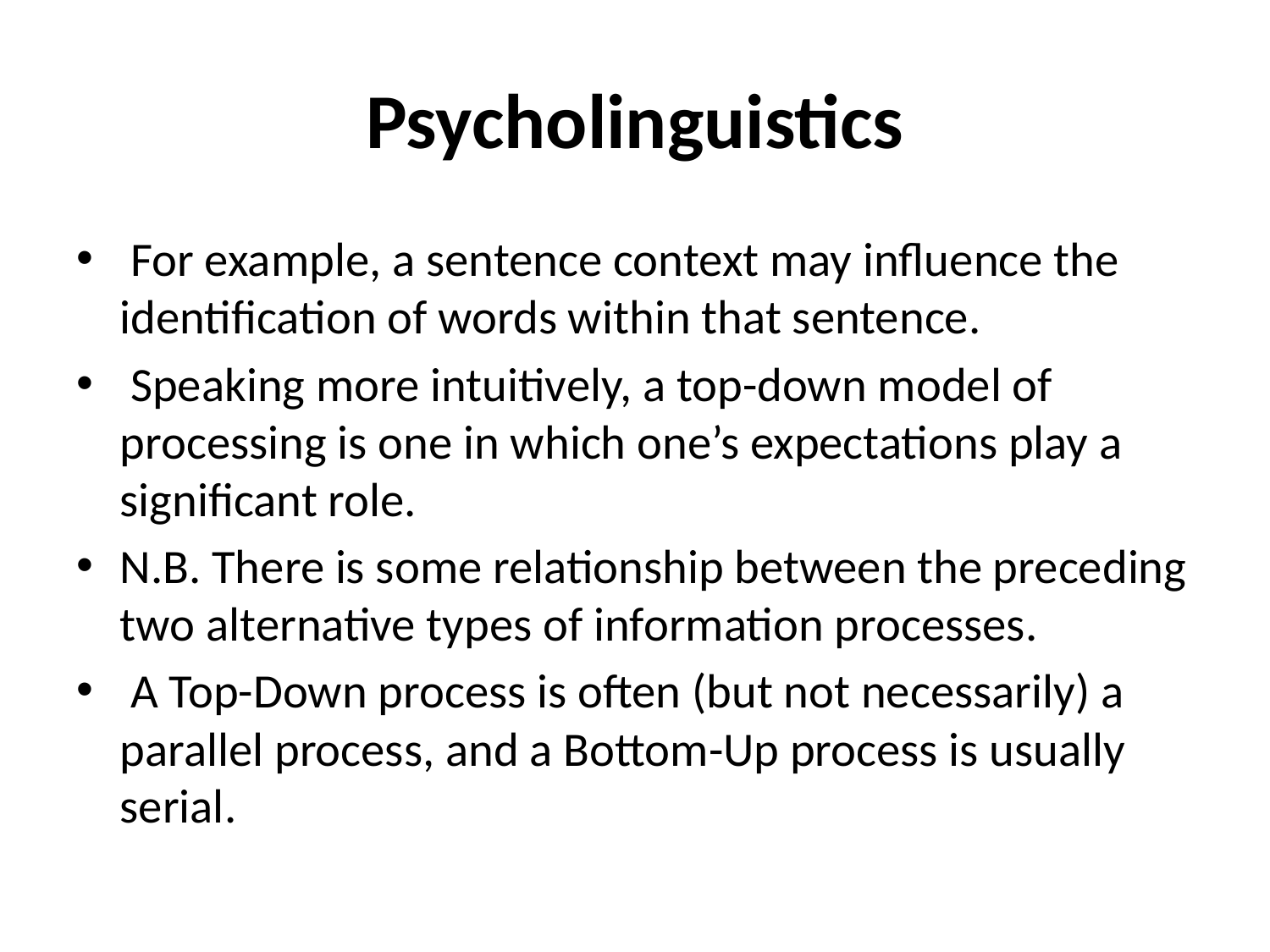

# Psycholinguistics
 For example, a sentence context may influence the identification of words within that sentence.
 Speaking more intuitively, a top-down model of processing is one in which one’s expectations play a significant role.
N.B. There is some relationship between the preceding two alternative types of information processes.
 A Top-Down process is often (but not necessarily) a parallel process, and a Bottom-Up process is usually serial.